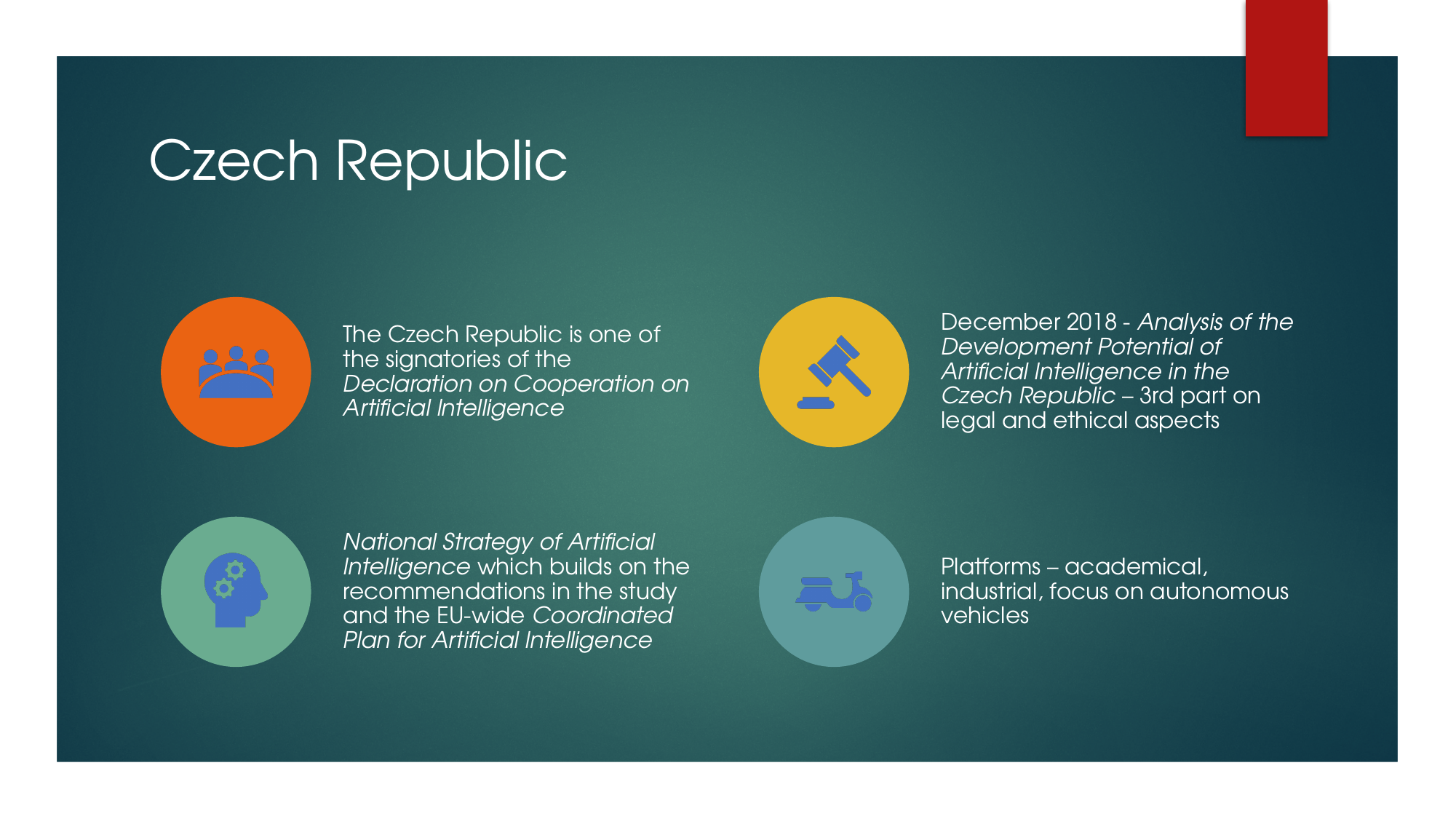

# Czech Republic
The Czech Republic is one of the signatories of the Declaration on Cooperation on Artificial Intelligence
December 2018 - Analysis of the Development Potential of Artificial Intelligence in the Czech Republic – 3rd part on legal and ethical aspects
National Strategy of Artificial Intelligence which builds on the recommendations in the study and the EU-wide Coordinated Plan for Artificial Intelligence
Platforms – academical, industrial, focus on autonomous vehicles